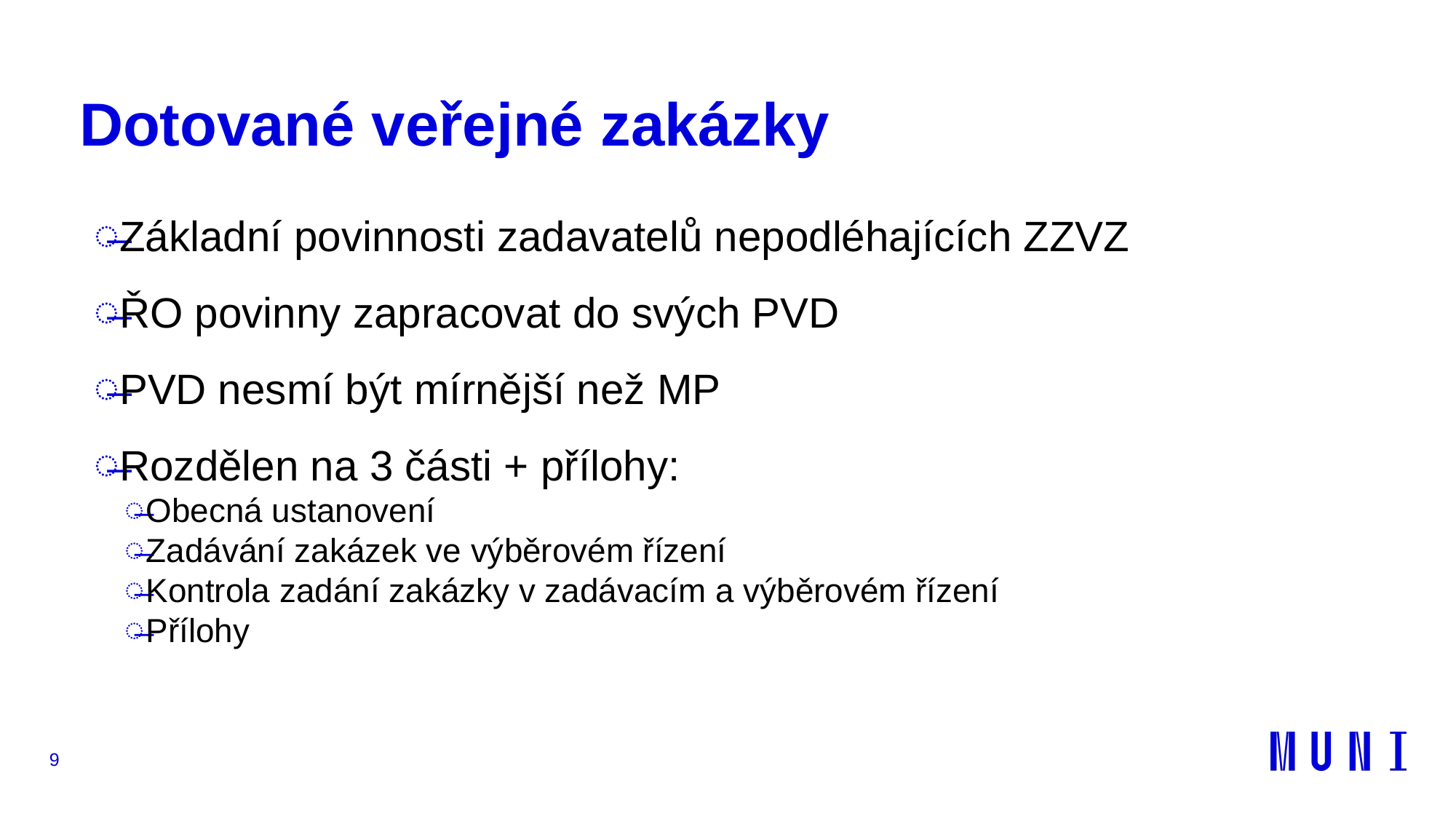

# Dotované veřejné zakázky
Základní povinnosti zadavatelů nepodléhajících ZZVZ
ŘO povinny zapracovat do svých PVD
PVD nesmí být mírnější než MP
Rozdělen na 3 části + přílohy:
Obecná ustanovení
Zadávání zakázek ve výběrovém řízení
Kontrola zadání zakázky v zadávacím a výběrovém řízení
Přílohy
9